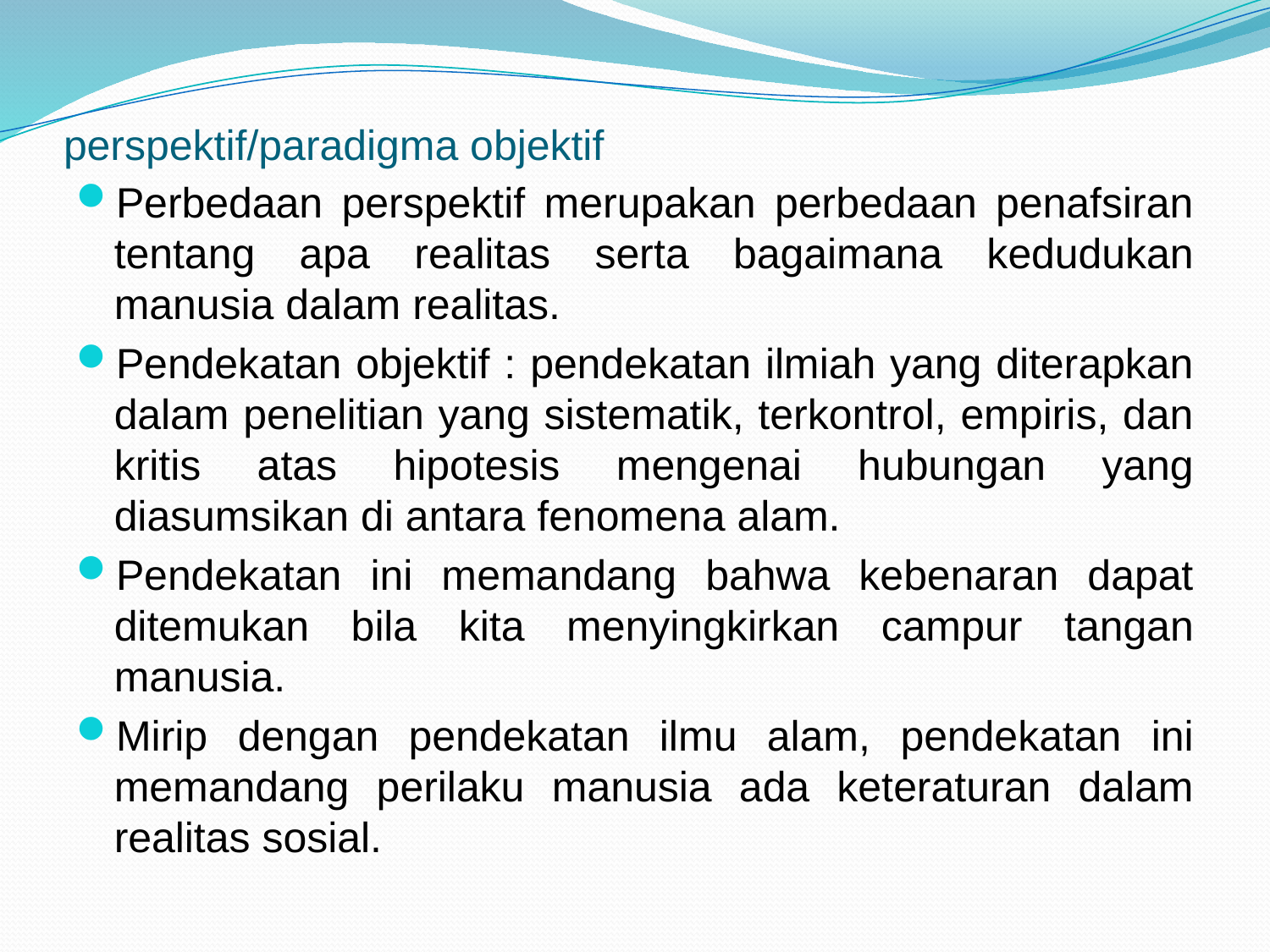

# perspektif/paradigma objektif
Perbedaan perspektif merupakan perbedaan penafsiran tentang apa realitas serta bagaimana kedudukan manusia dalam realitas.
Pendekatan objektif : pendekatan ilmiah yang diterapkan dalam penelitian yang sistematik, terkontrol, empiris, dan kritis atas hipotesis mengenai hubungan yang diasumsikan di antara fenomena alam.
Pendekatan ini memandang bahwa kebenaran dapat ditemukan bila kita menyingkirkan campur tangan manusia.
Mirip dengan pendekatan ilmu alam, pendekatan ini memandang perilaku manusia ada keteraturan dalam realitas sosial.